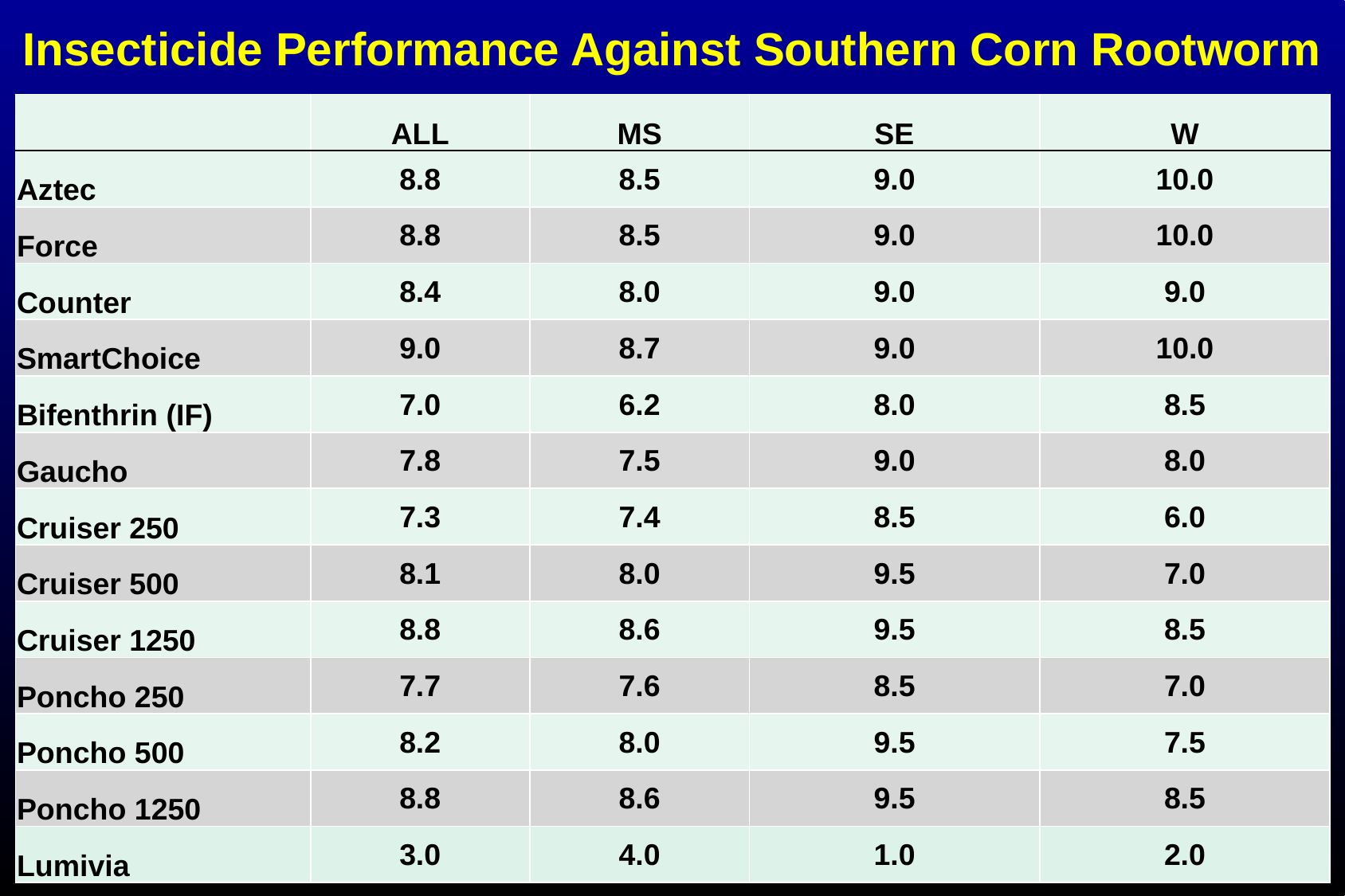

Insecticide Performance Against Southern Corn Rootworm
|  | ALL | MS | SE | W |
| --- | --- | --- | --- | --- |
| Aztec | 8.8 | 8.5 | 9.0 | 10.0 |
| Force | 8.8 | 8.5 | 9.0 | 10.0 |
| Counter | 8.4 | 8.0 | 9.0 | 9.0 |
| SmartChoice | 9.0 | 8.7 | 9.0 | 10.0 |
| Bifenthrin (IF) | 7.0 | 6.2 | 8.0 | 8.5 |
| Gaucho | 7.8 | 7.5 | 9.0 | 8.0 |
| Cruiser 250 | 7.3 | 7.4 | 8.5 | 6.0 |
| Cruiser 500 | 8.1 | 8.0 | 9.5 | 7.0 |
| Cruiser 1250 | 8.8 | 8.6 | 9.5 | 8.5 |
| Poncho 250 | 7.7 | 7.6 | 8.5 | 7.0 |
| Poncho 500 | 8.2 | 8.0 | 9.5 | 7.5 |
| Poncho 1250 | 8.8 | 8.6 | 9.5 | 8.5 |
| Lumivia | 3.0 | 4.0 | 1.0 | 2.0 |